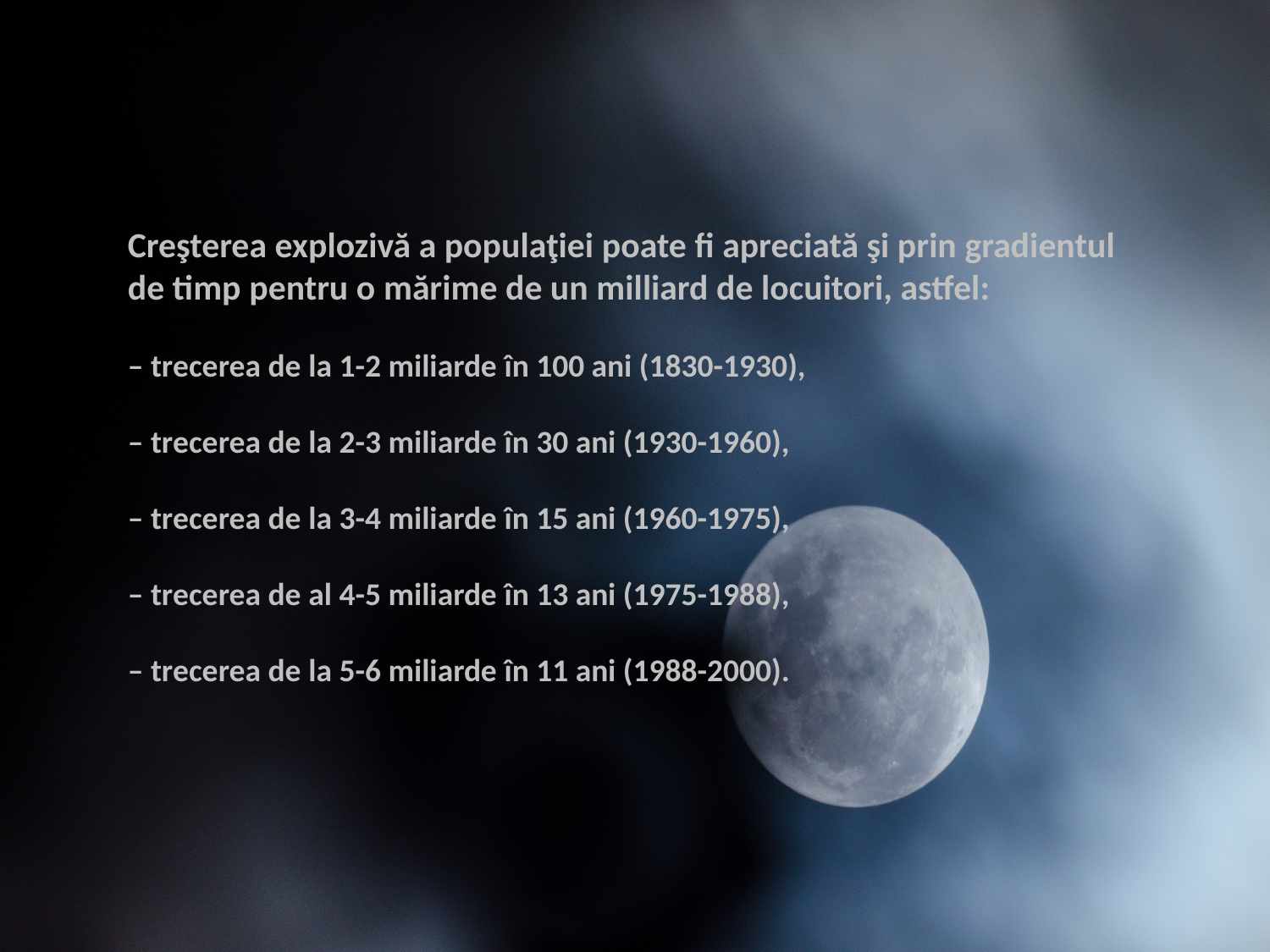

# Creşterea explozivă a populaţiei poate fi apreciată şi prin gradientul de timp pentru o mărime de un milliard de locuitori, astfel:  – trecerea de la 1-2 miliarde în 100 ani (1830-1930),  – trecerea de la 2-3 miliarde în 30 ani (1930-1960),  – trecerea de la 3-4 miliarde în 15 ani (1960-1975),  – trecerea de al 4-5 miliarde în 13 ani (1975-1988),  – trecerea de la 5-6 miliarde în 11 ani (1988-2000).